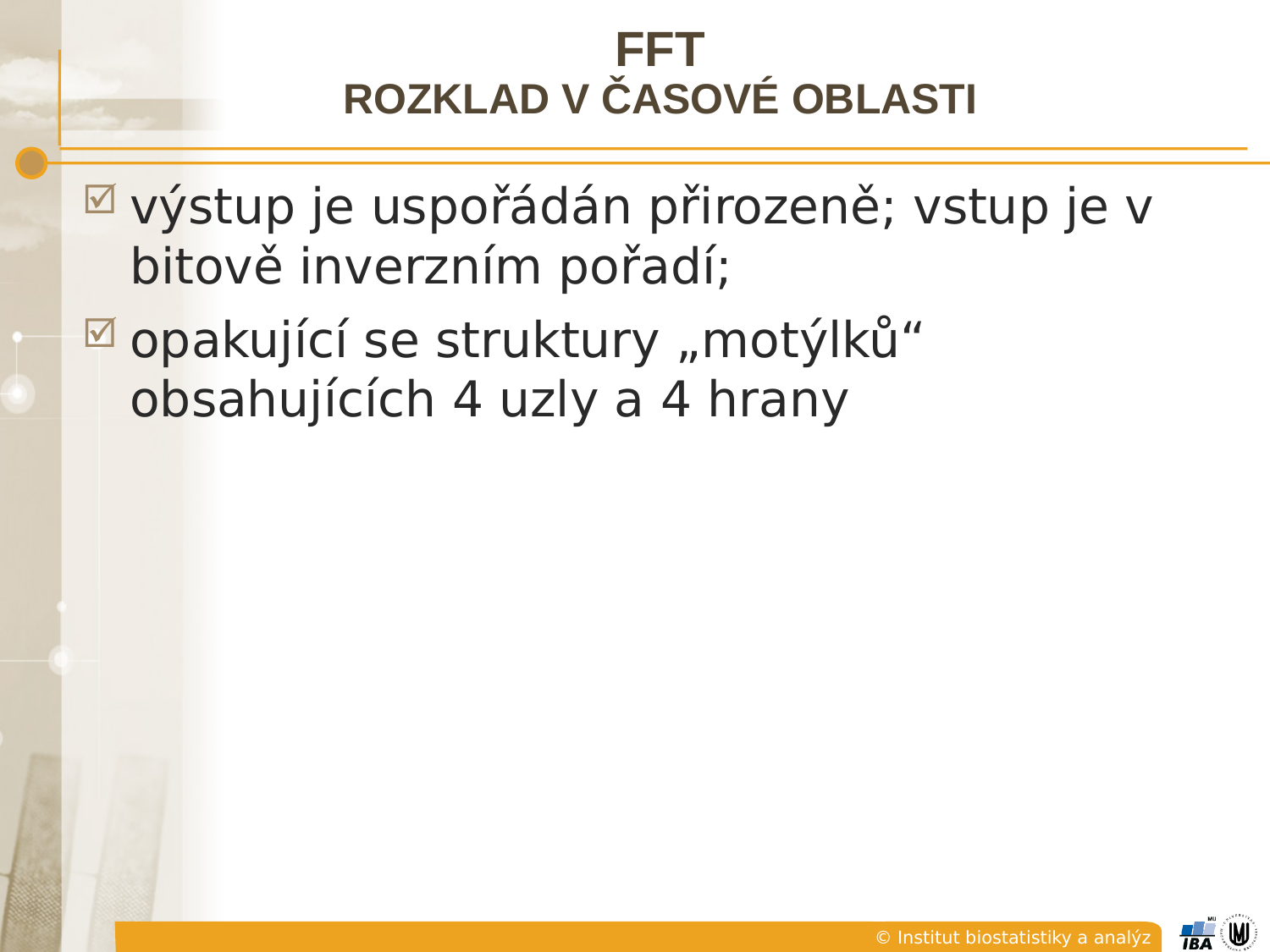

# FFT ROZKLAD V ČASOVÉ OBLASTI
výstup je uspořádán přirozeně; vstup je v bitově inverzním pořadí;
opakující se struktury „motýlků“ obsahujících 4 uzly a 4 hrany